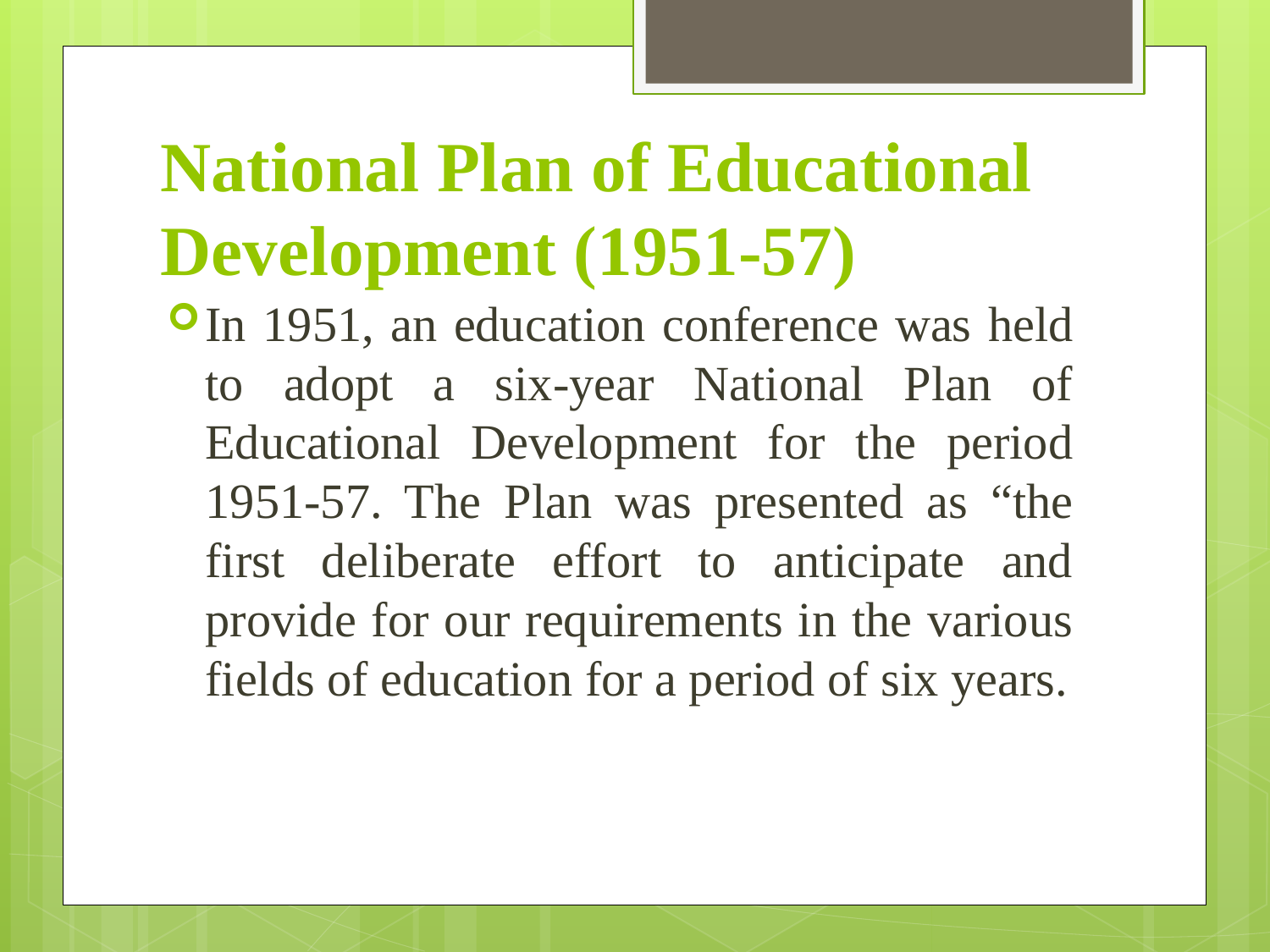

# National Plan of Educational Development (1951-57)
In 1951, an education conference was held to adopt a six-year National Plan of Educational Development for the period 1951-57. The Plan was presented as “the first deliberate effort to anticipate and provide for our requirements in the various fields of education for a period of six years.